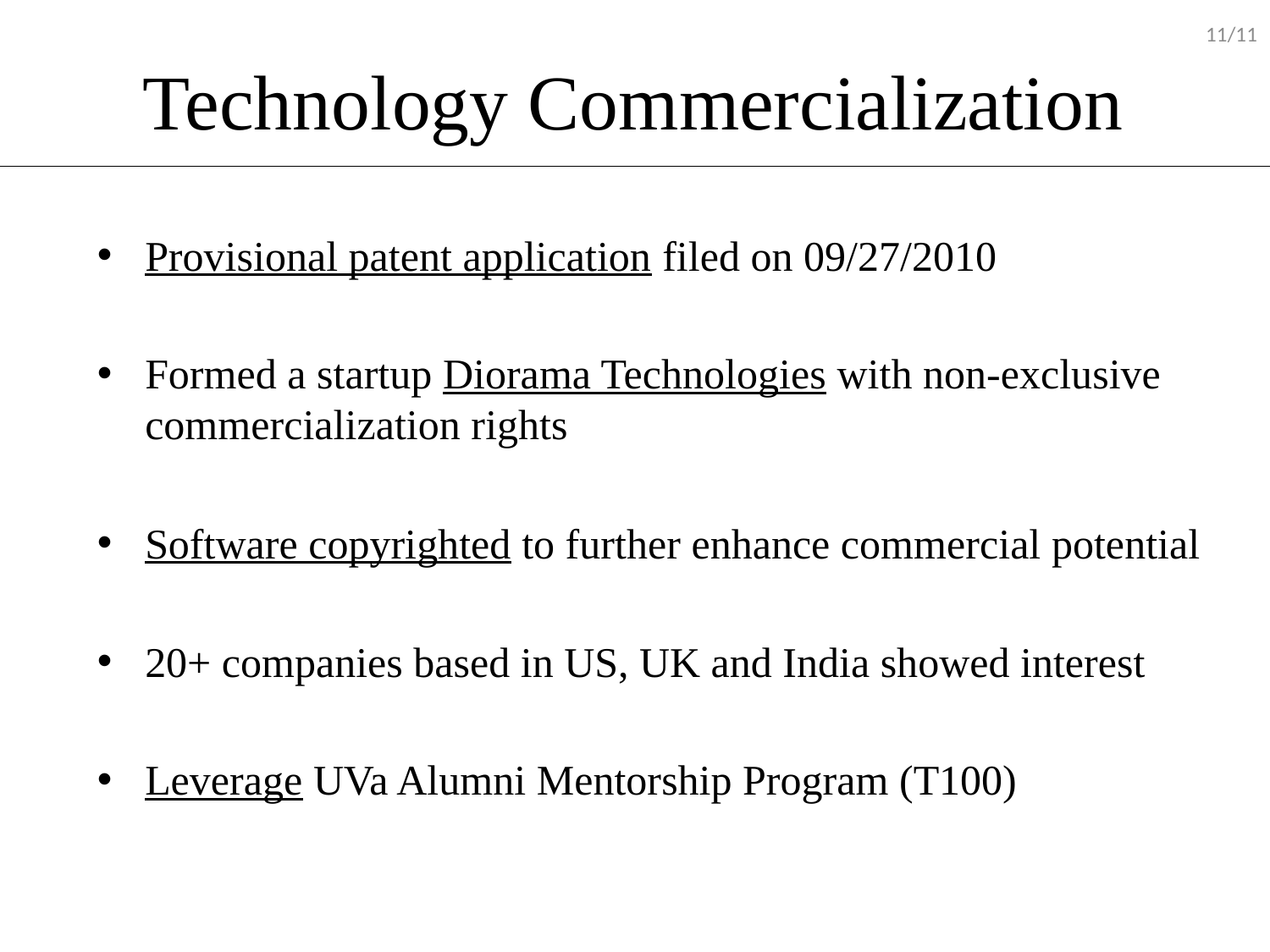

11/11
# Technology Commercialization
Provisional patent application filed on 09/27/2010

Formed a startup Diorama Technologies with non-exclusive commercialization rights

Software copyrighted to further enhance commercial potential

20+ companies based in US, UK and India showed interest

Leverage UVa Alumni Mentorship Program (T100)